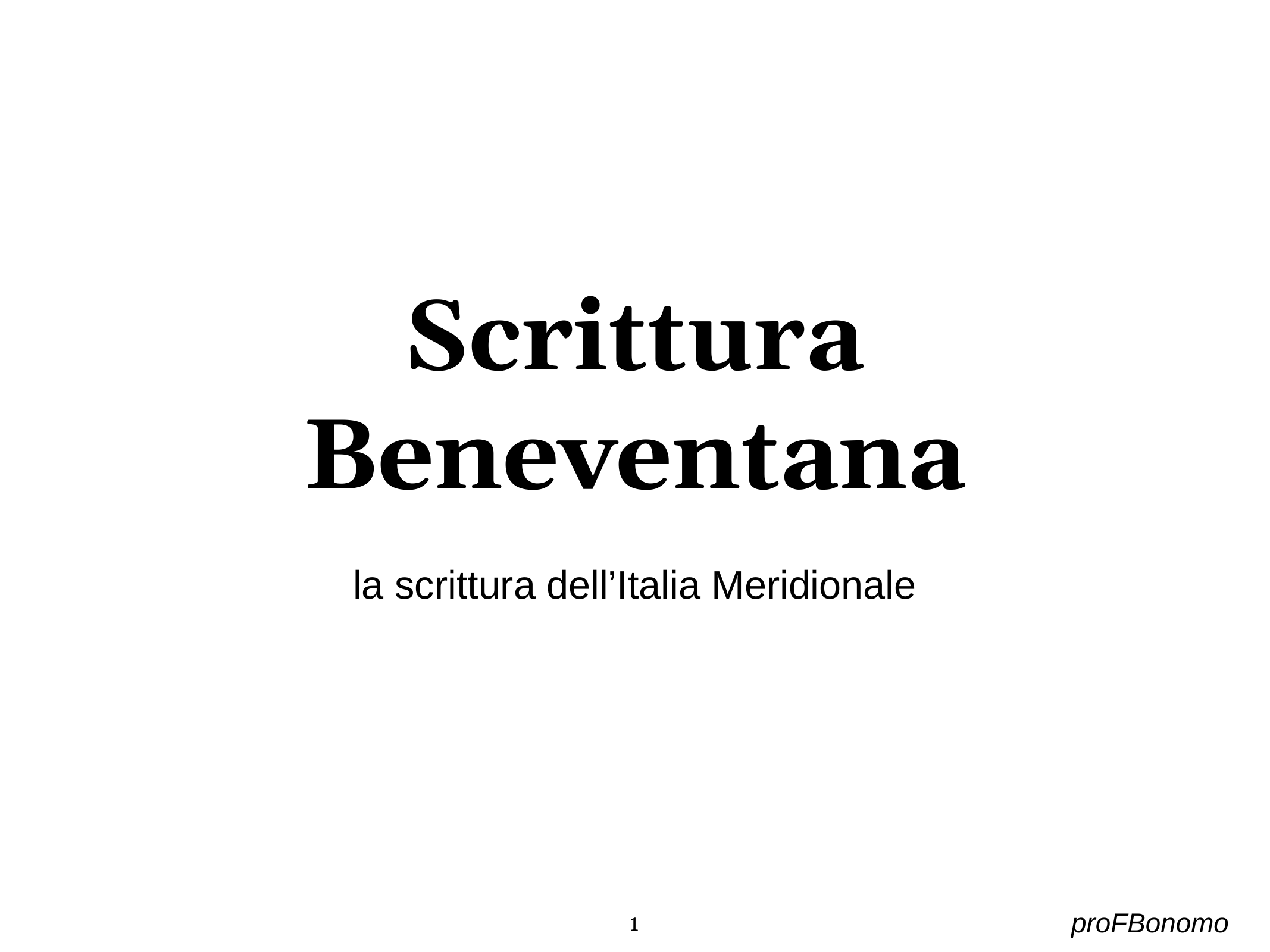

# Scrittura Beneventana
la scrittura dell’Italia Meridionale
proFBonomo
1